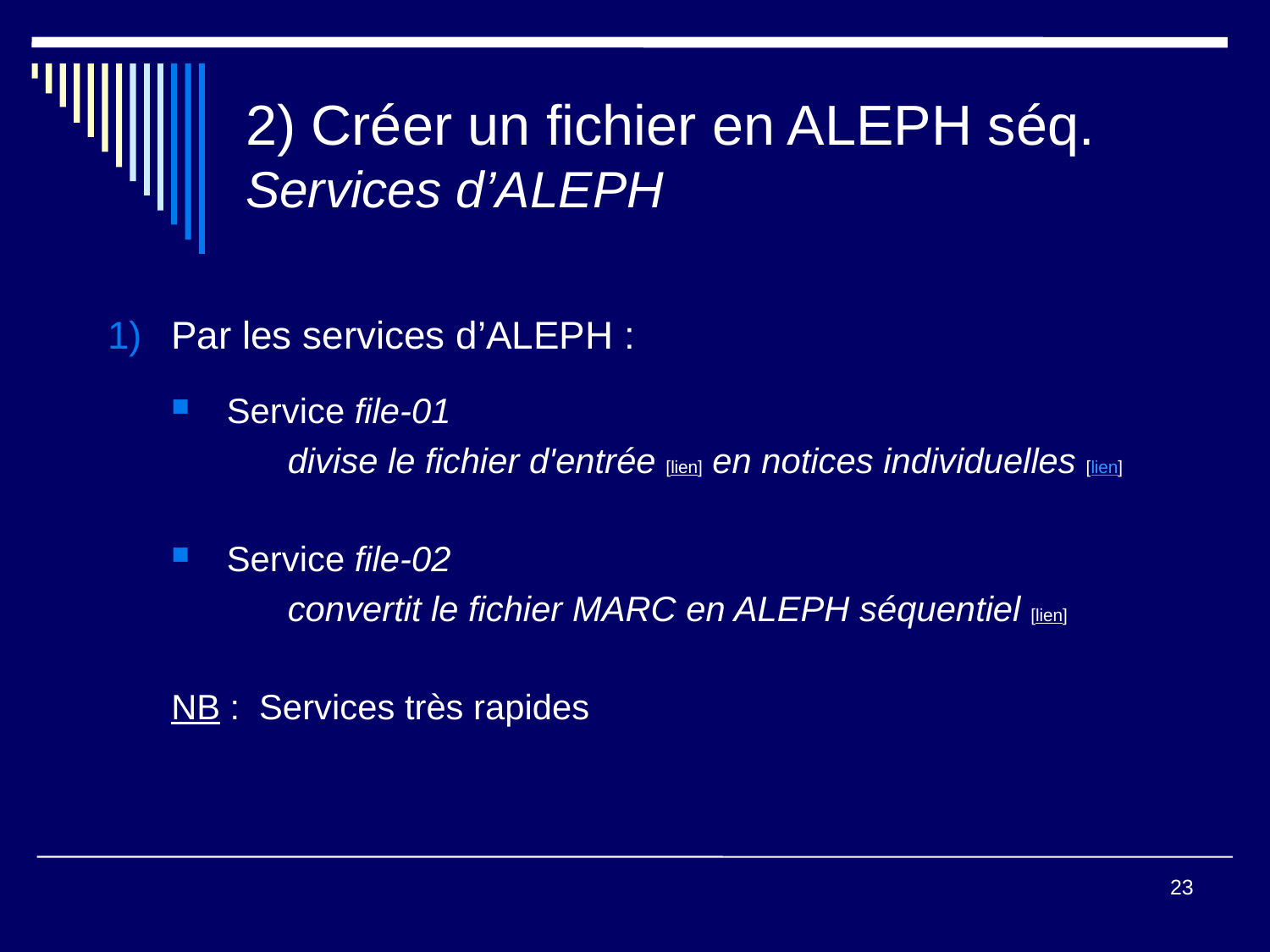

# 2) Créer un fichier en ALEPH séq. Services d’ALEPH

Par les services d’ALEPH :

Service file-01
	divise le fichier d'entrée [lien] en notices individuelles [lien]

Service file-02
	convertit le fichier MARC en ALEPH séquentiel [lien]

NB :  Services très rapides
23